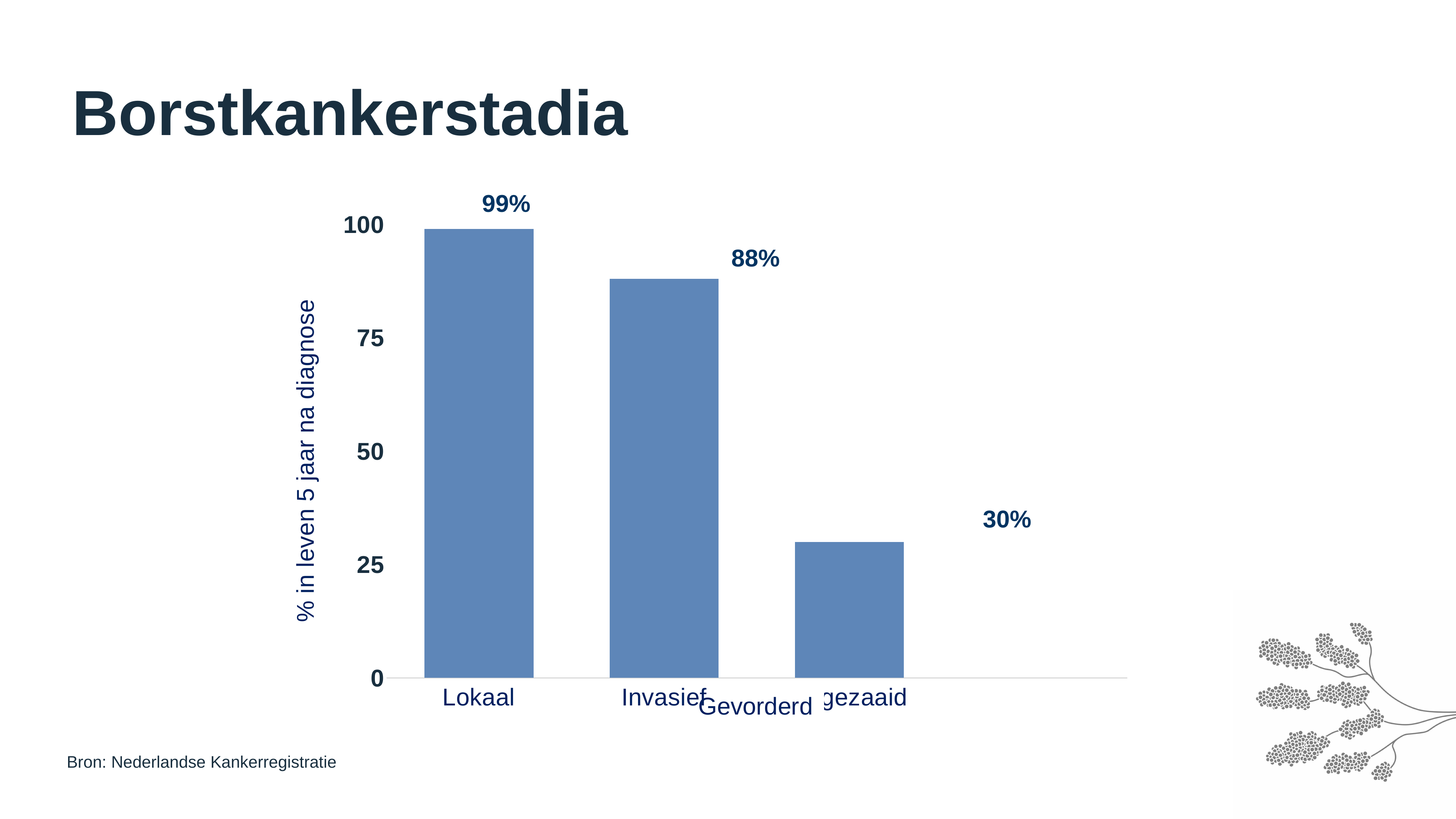

Borstkankerstadia
99%

[unsupported chart]

88%
30%

Gevorderd
Bron: Nederlandse Kankerregistratie